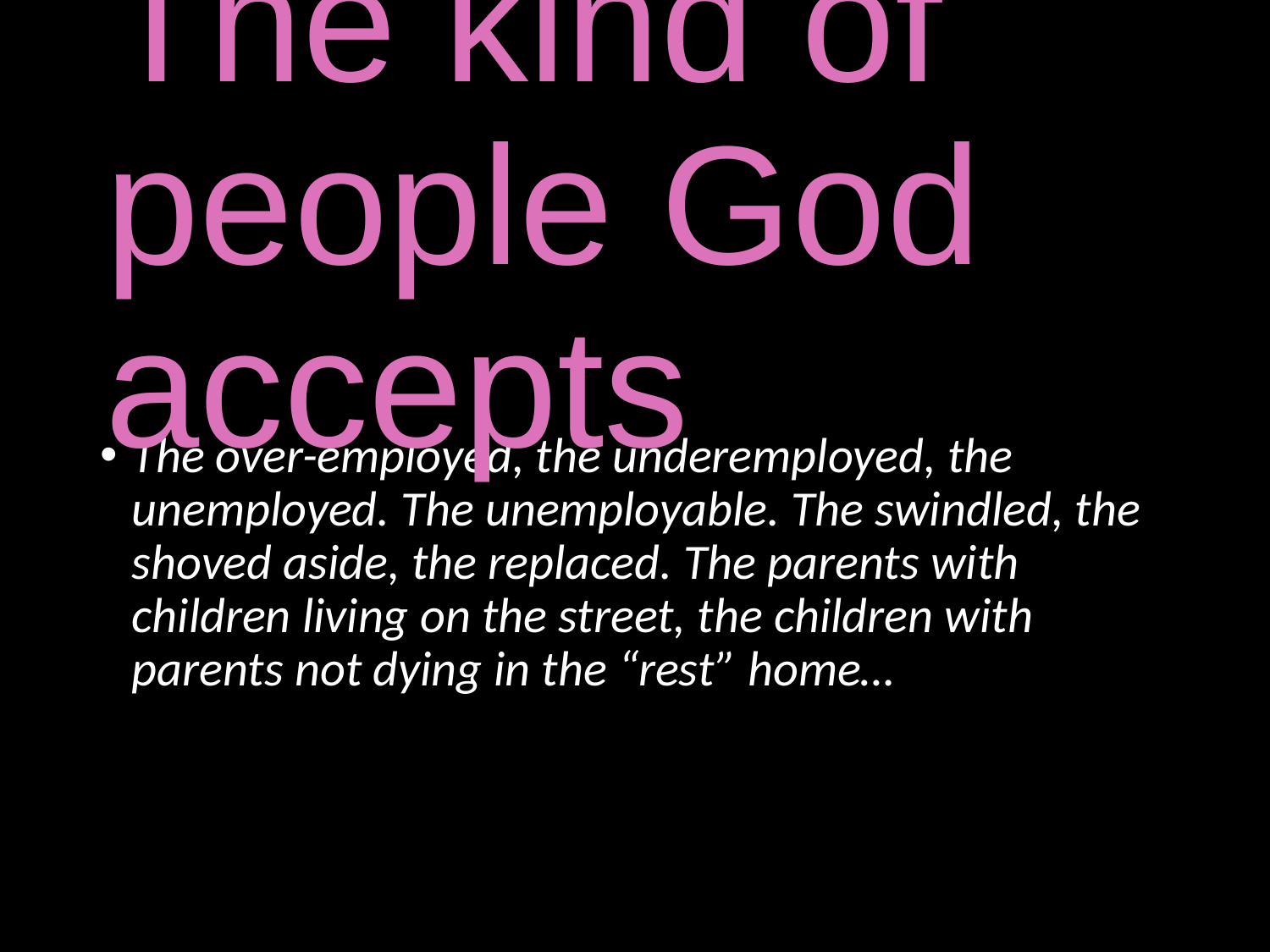

The kind of people God accepts
The over-employed, the underemployed, the unemployed. The unemployable. The swindled, the shoved aside, the replaced. The parents with children living on the street, the children with parents not dying in the “rest” home…